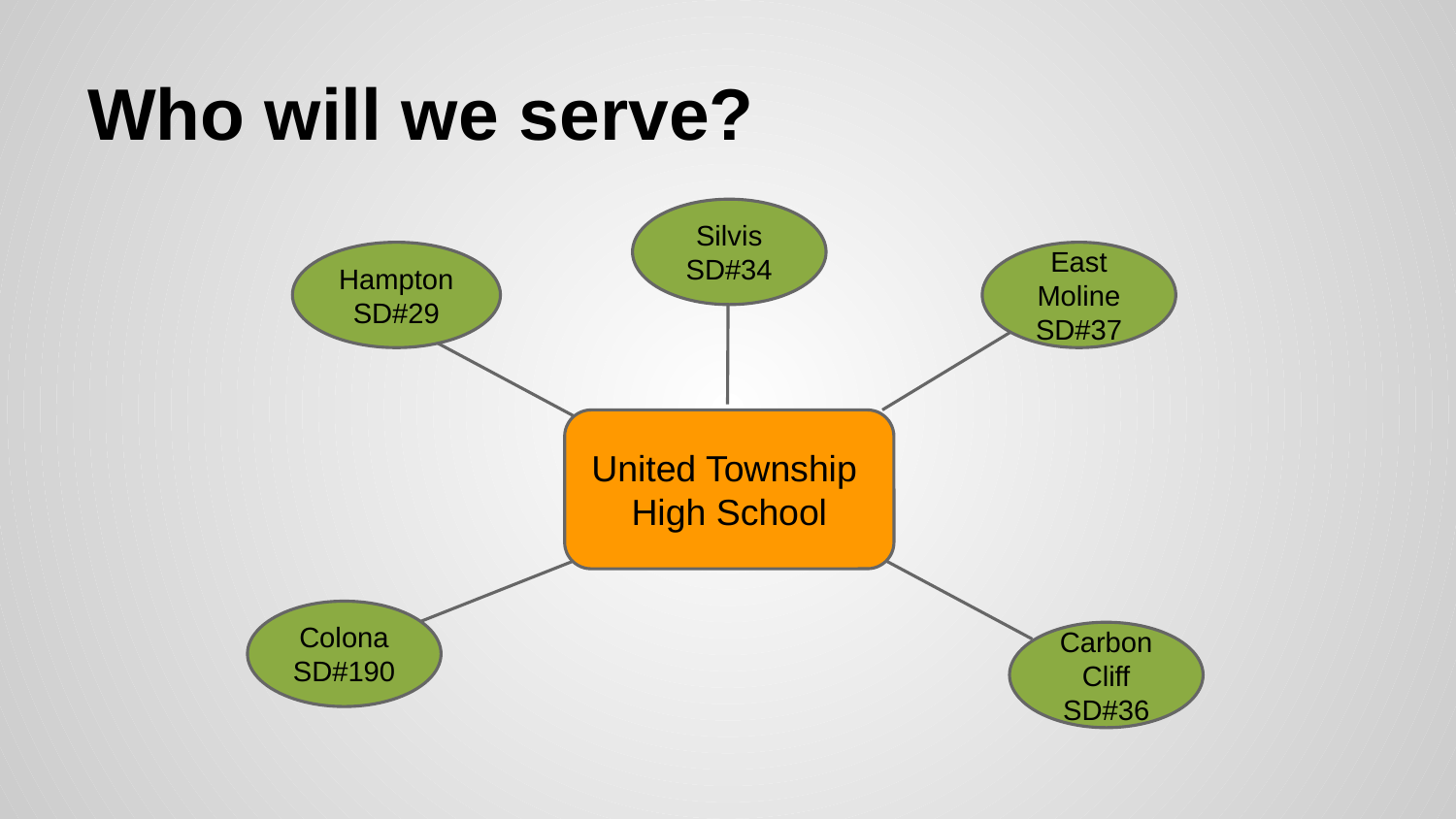

# Who will we serve?
Silvis SD#34
Hampton
SD#29
East Moline SD#37
United Township
High School
Colona SD#190
Carbon Cliff SD#36